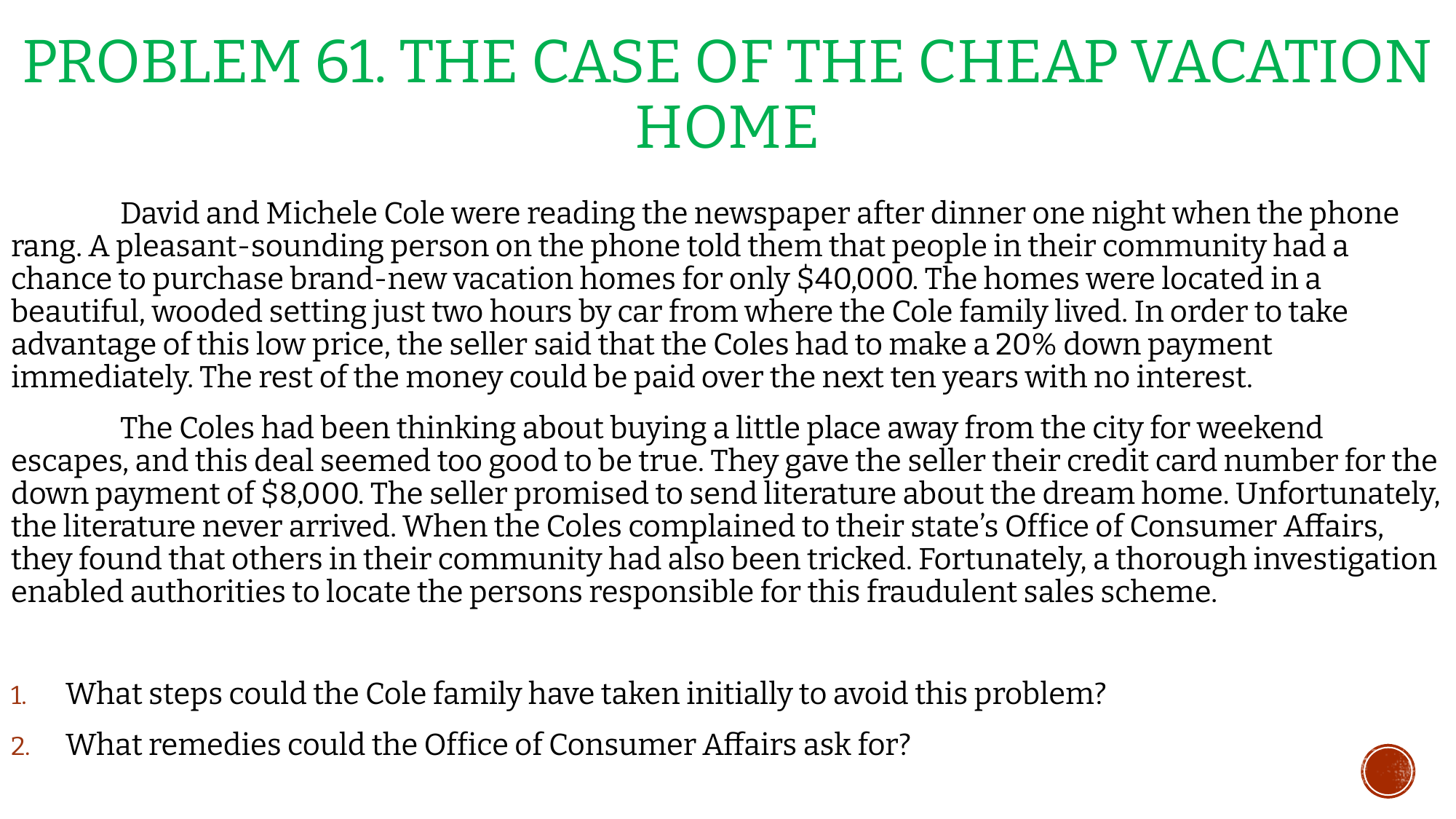

# Problem 61. The Case of the Cheap Vacation Home
	David and Michele Cole were reading the newspaper after dinner one night when the phone rang. A pleasant-sounding person on the phone told them that people in their community had a chance to purchase brand-new vacation homes for only $40,000. The homes were located in a beautiful, wooded setting just two hours by car from where the Cole family lived. In order to take advantage of this low price, the seller said that the Coles had to make a 20% down payment immediately. The rest of the money could be paid over the next ten years with no interest.
	The Coles had been thinking about buying a little place away from the city for weekend escapes, and this deal seemed too good to be true. They gave the seller their credit card number for the down payment of $8,000. The seller promised to send literature about the dream home. Unfortunately, the literature never arrived. When the Coles complained to their state’s Office of Consumer Affairs, they found that others in their community had also been tricked. Fortunately, a thorough investigation enabled authorities to locate the persons responsible for this fraudulent sales scheme.

What steps could the Cole family have taken initially to avoid this problem?
What remedies could the Office of Consumer Affairs ask for?